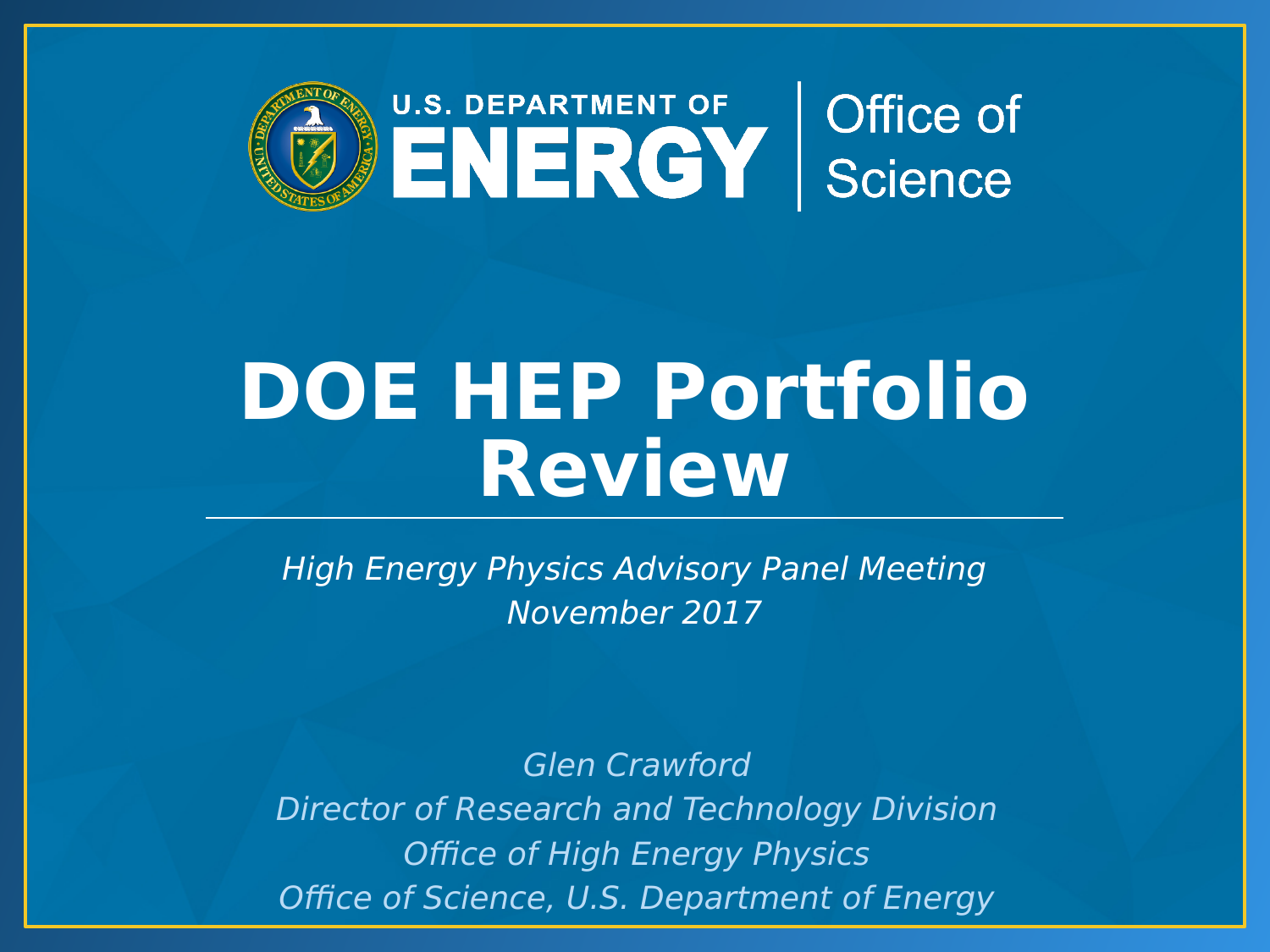

# DOE HEP Portfolio Review
High Energy Physics Advisory Panel Meeting
November 2017

Glen Crawford
Director of Research and Technology Division
Office of High Energy Physics
Office of Science, U.S. Department of Energy